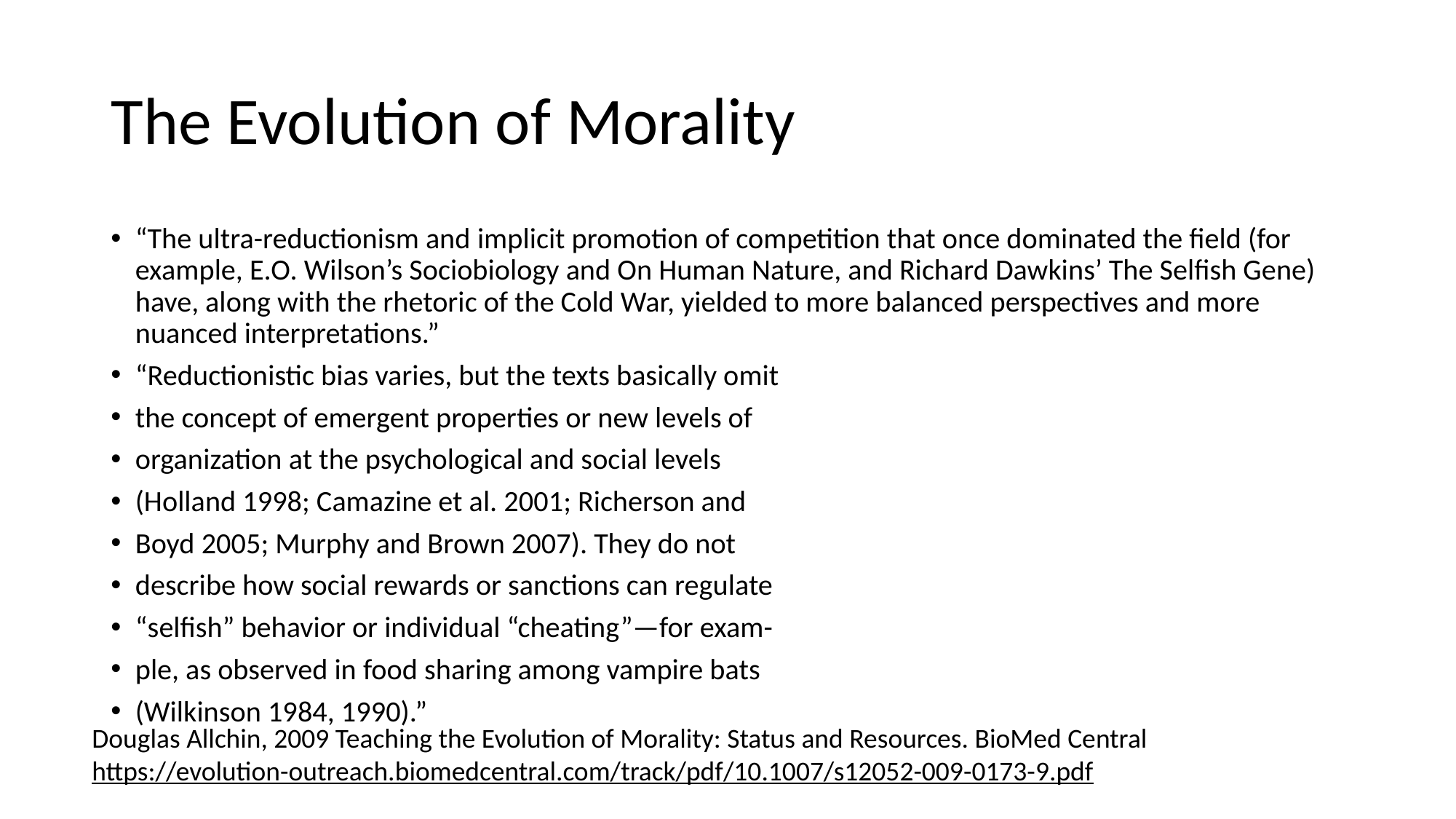

# The Evolution of Morality
“The ultra-reductionism and implicit promotion of competition that once dominated the field (for example, E.O. Wilson’s Sociobiology and On Human Nature, and Richard Dawkins’ The Selfish Gene) have, along with the rhetoric of the Cold War, yielded to more balanced perspectives and more nuanced interpretations.”
“Reductionistic bias varies, but the texts basically omit
the concept of emergent properties or new levels of
organization at the psychological and social levels
(Holland 1998; Camazine et al. 2001; Richerson and
Boyd 2005; Murphy and Brown 2007). They do not
describe how social rewards or sanctions can regulate
“selfish” behavior or individual “cheating”—for exam-
ple, as observed in food sharing among vampire bats
(Wilkinson 1984, 1990).”
Douglas Allchin, 2009 Teaching the Evolution of Morality: Status and Resources. BioMed Central
https://evolution-outreach.biomedcentral.com/track/pdf/10.1007/s12052-009-0173-9.pdf